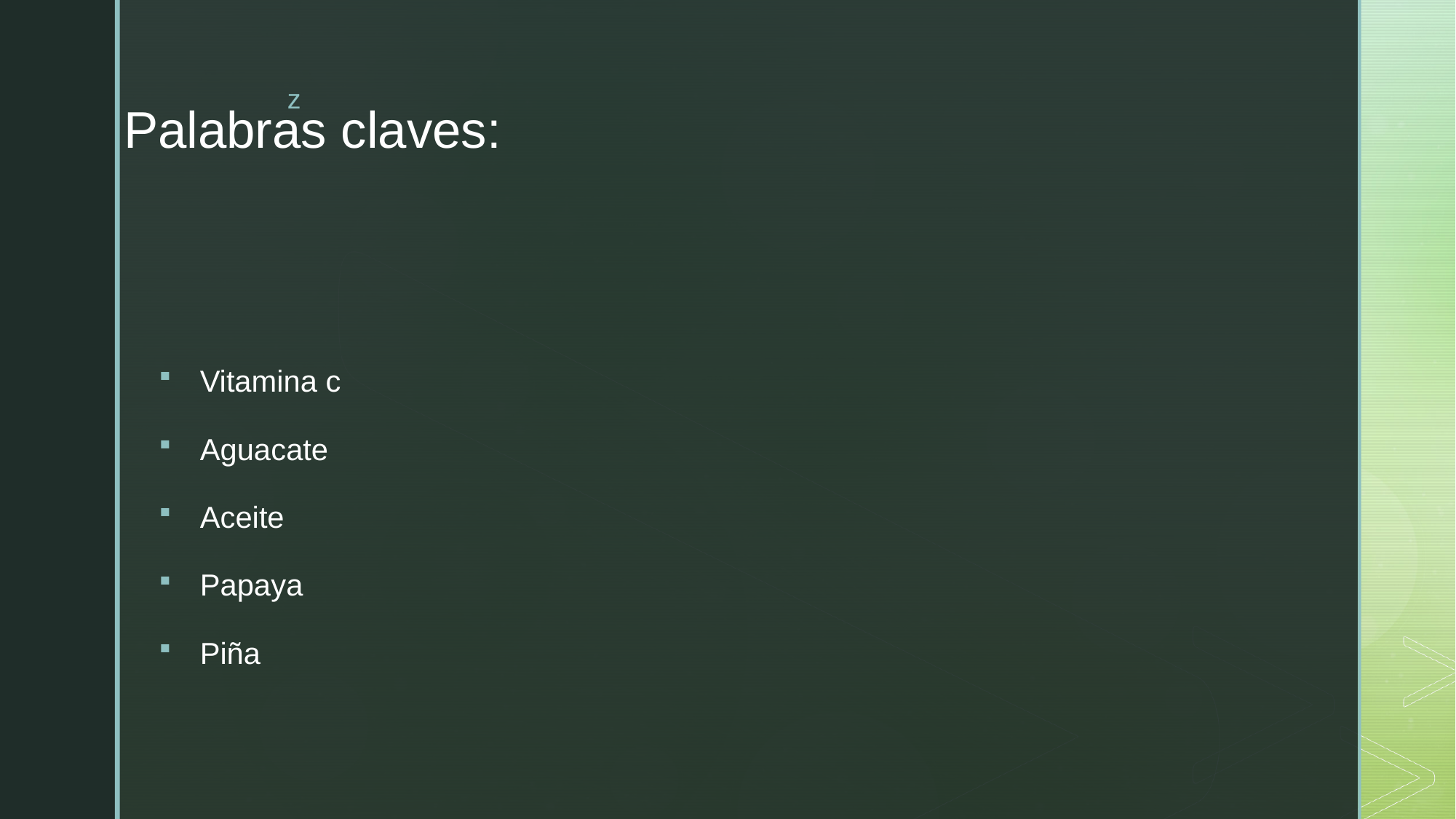

# Palabras claves:

Vitamina c
Aguacate
Aceite
Papaya
Piña